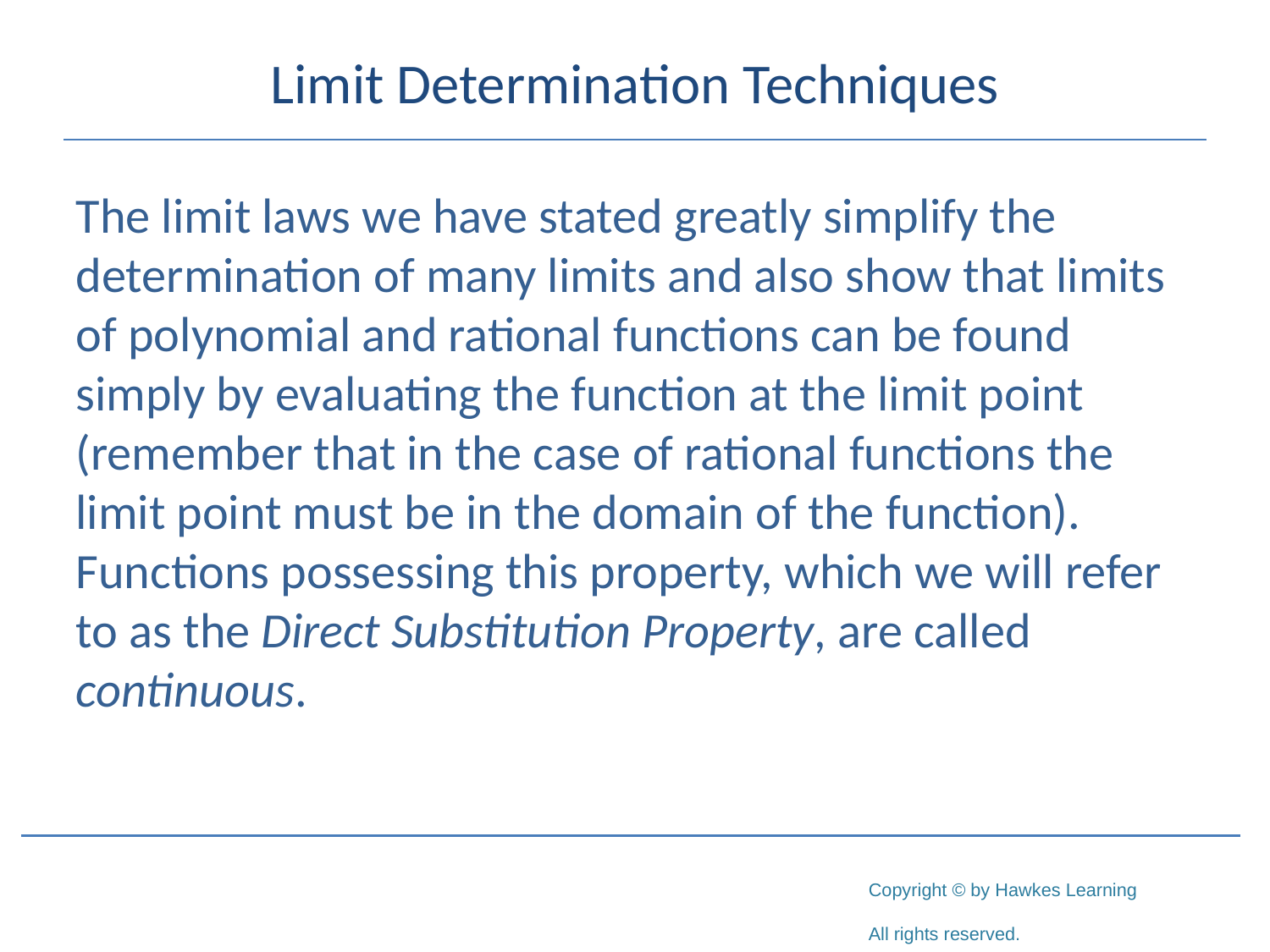

# Limit Determination Techniques
The limit laws we have stated greatly simplify the determination of many limits and also show that limits of polynomial and rational functions can be found simply by evaluating the function at the limit point (remember that in the case of rational functions the limit point must be in the domain of the function). Functions possessing this property, which we will refer to as the Direct Substitution Property, are called continuous.